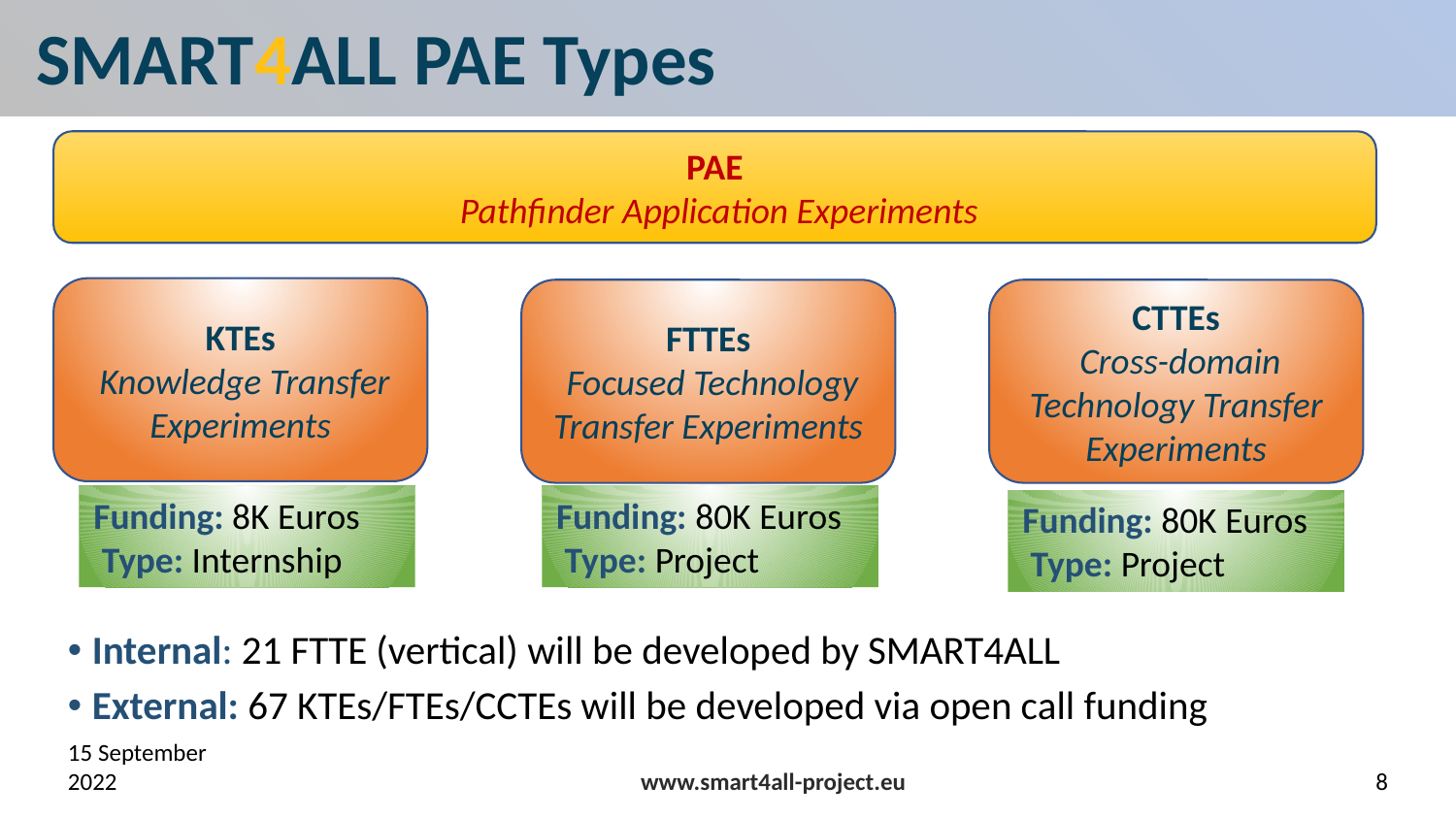

# SMART4ALL PAE Types
PAE
 Pathfinder Application Experiments
KTEs
 Knowledge Transfer Experiments
FΤTEs
 Focused Technology Transfer Experiments
CTTEs
 Cross-domain Technology Transfer Experiments
Funding: 8K Euros
 Type: Internship
Funding: 80K Euros
 Type: Project
Funding: 80K Euros
 Type: Project
Internal: 21 FΤTE (vertical) will be developed by SMART4ALL
External: 67 KTEs/FTEs/CCTEs will be developed via open call funding

15 September 2022
www.smart4all-project.eu
8